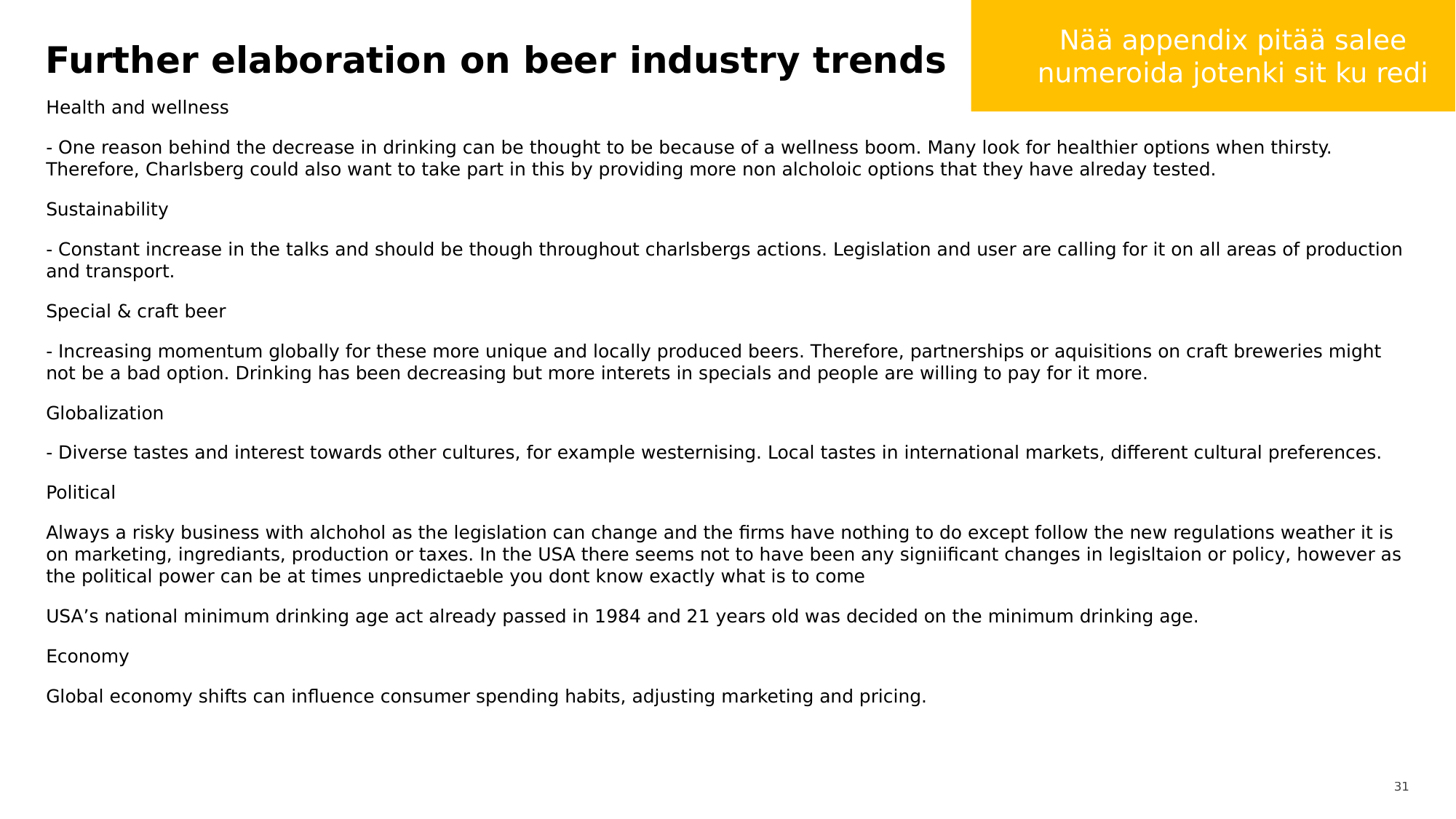

Nää appendix pitää salee numeroida jotenki sit ku redi
# Further elaboration on beer industry trends
Health and wellness
- One reason behind the decrease in drinking can be thought to be because of a wellness boom. Many look for healthier options when thirsty. Therefore, Charlsberg could also want to take part in this by providing more non alcholoic options that they have alreday tested.
Sustainability
- Constant increase in the talks and should be though throughout charlsbergs actions. Legislation and user are calling for it on all areas of production and transport.
Special & craft beer
- Increasing momentum globally for these more unique and locally produced beers. Therefore, partnerships or aquisitions on craft breweries might  not be a bad option. Drinking has been decreasing but more interets in specials and people are willing to pay for it more.
Globalization
- Diverse tastes and interest towards other cultures, for example westernising. Local tastes in international markets, different cultural preferences.
Political
Always a risky business with alchohol as the legislation can change and the firms have nothing to do except follow the new regulations weather it is on marketing, ingrediants, production or taxes. In the USA there seems not to have been any signiificant changes in legisltaion or policy, however as the political power can be at times unpredictaeble you dont know exactly what is to come
USA’s national minimum drinking age act already passed in 1984 and 21 years old was decided on the minimum drinking age.
Economy
Global economy shifts can influence consumer spending habits, adjusting marketing and pricing.